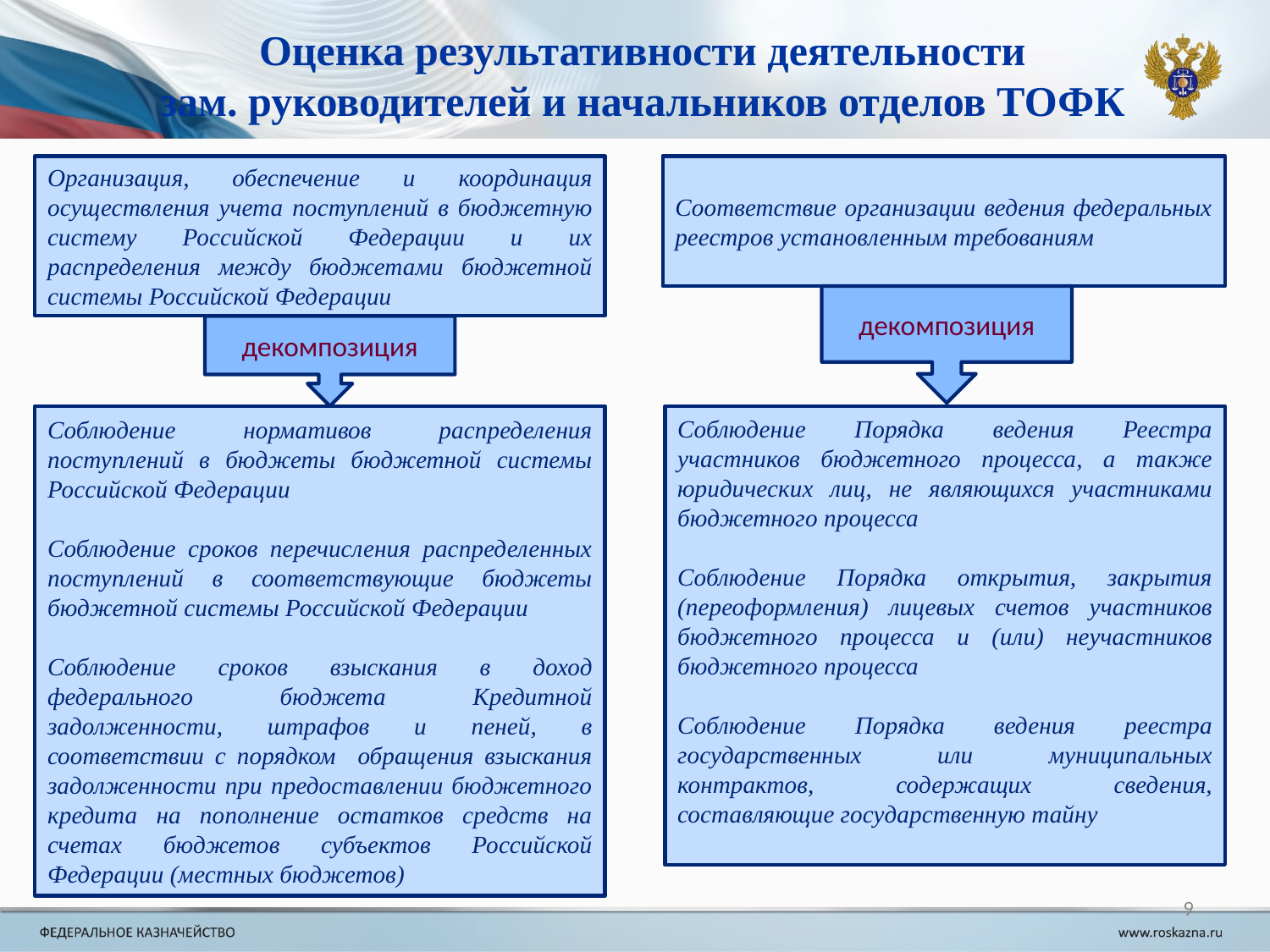

Оценка результативности деятельности
зам. руководителей и начальников отделов ТОФК
Организация, обеспечение и координация осуществления учета поступлений в бюджетную систему Российской Федерации и их распределения между бюджетами бюджетной системы Российской Федерации
Соответствие организации ведения федеральных реестров установленным требованиям
декомпозиция
декомпозиция
Соблюдение нормативов распределения поступлений в бюджеты бюджетной системы Российской Федерации

Соблюдение сроков перечисления распределенных поступлений в соответствующие бюджеты бюджетной системы Российской Федерации

Соблюдение сроков взыскания в доход федерального бюджета Кредитной задолженности, штрафов и пеней, в соответствии с порядком  обращения взыскания задолженности при предоставлении бюджетного кредита на пополнение остатков средств на счетах бюджетов субъектов Российской Федерации (местных бюджетов)
Соблюдение Порядка ведения Реестра участников бюджетного процесса, а также юридических лиц, не являющихся участниками бюджетного процесса

Соблюдение Порядка открытия, закрытия (переоформления) лицевых счетов участников бюджетного процесса и (или) неучастников бюджетного процесса

Соблюдение Порядка ведения реестра государственных или муниципальных контрактов, содержащих сведения, составляющие государственную тайну

9